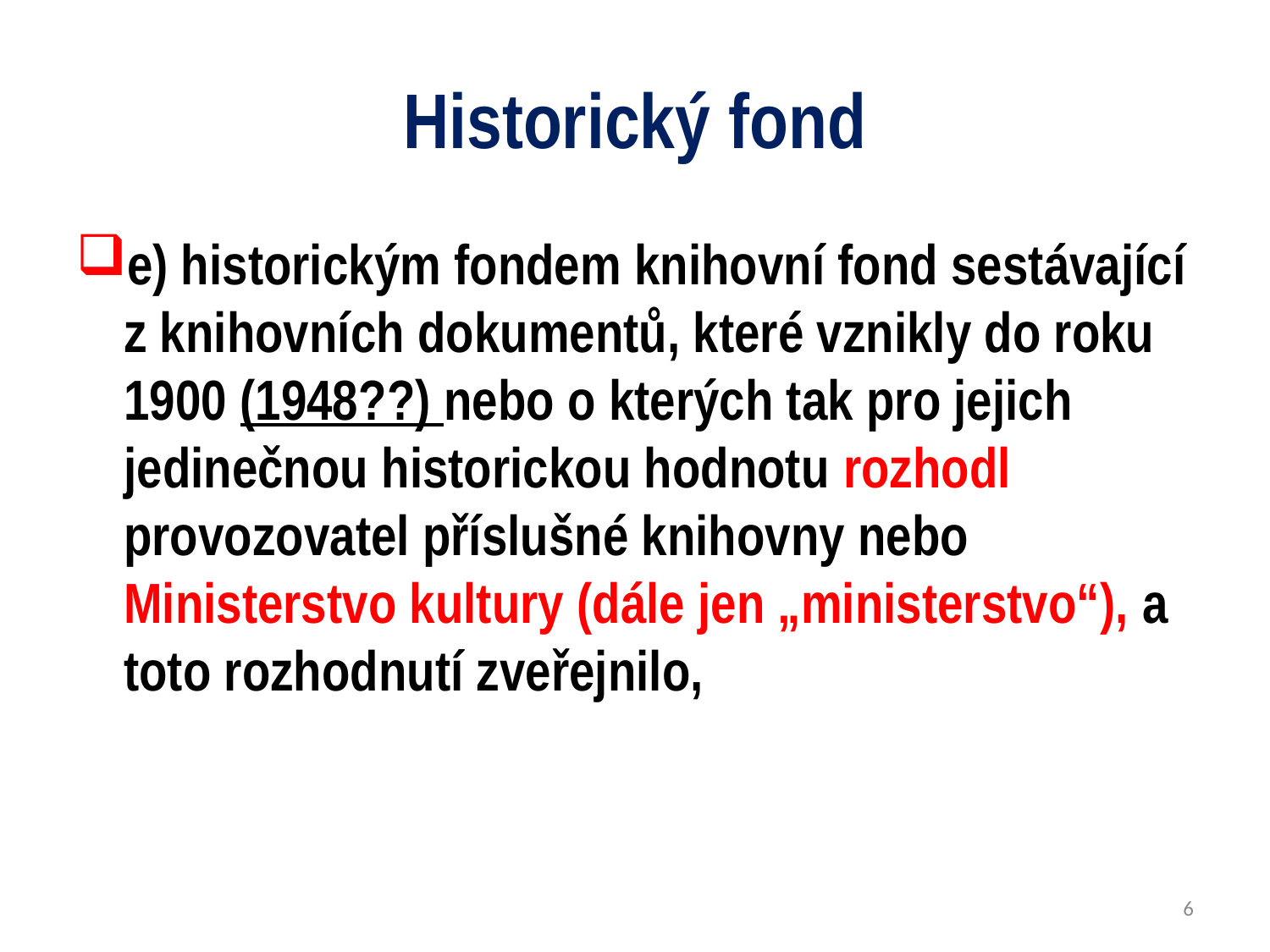

# Historický fond
e) historickým fondem knihovní fond sestávající z knihovních dokumentů, které vznikly do roku 1900 (1948??) nebo o kterých tak pro jejich jedinečnou historickou hodnotu rozhodl provozovatel příslušné knihovny nebo Ministerstvo kultury (dále jen „ministerstvo“), a toto rozhodnutí zveřejnilo,

6